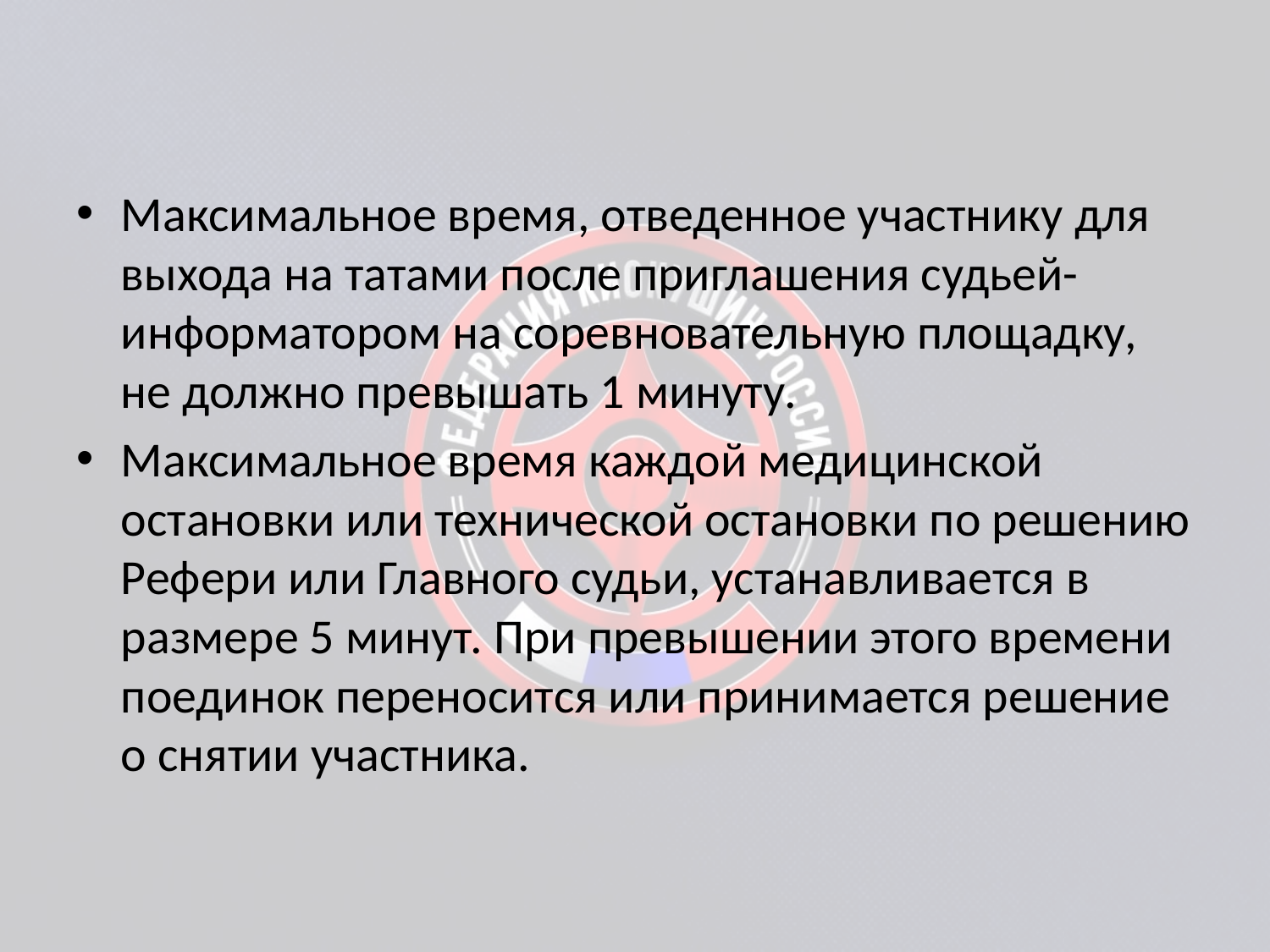

#
Максимальное время, отведенное участнику для выхода на татами после приглашения судьей-информатором на соревновательную площадку, не должно превышать 1 минуту.
Максимальное время каждой медицинской остановки или технической остановки по решению Рефери или Главного судьи, устанавливается в размере 5 минут. При превышении этого времени поединок переносится или принимается решение о снятии участника.